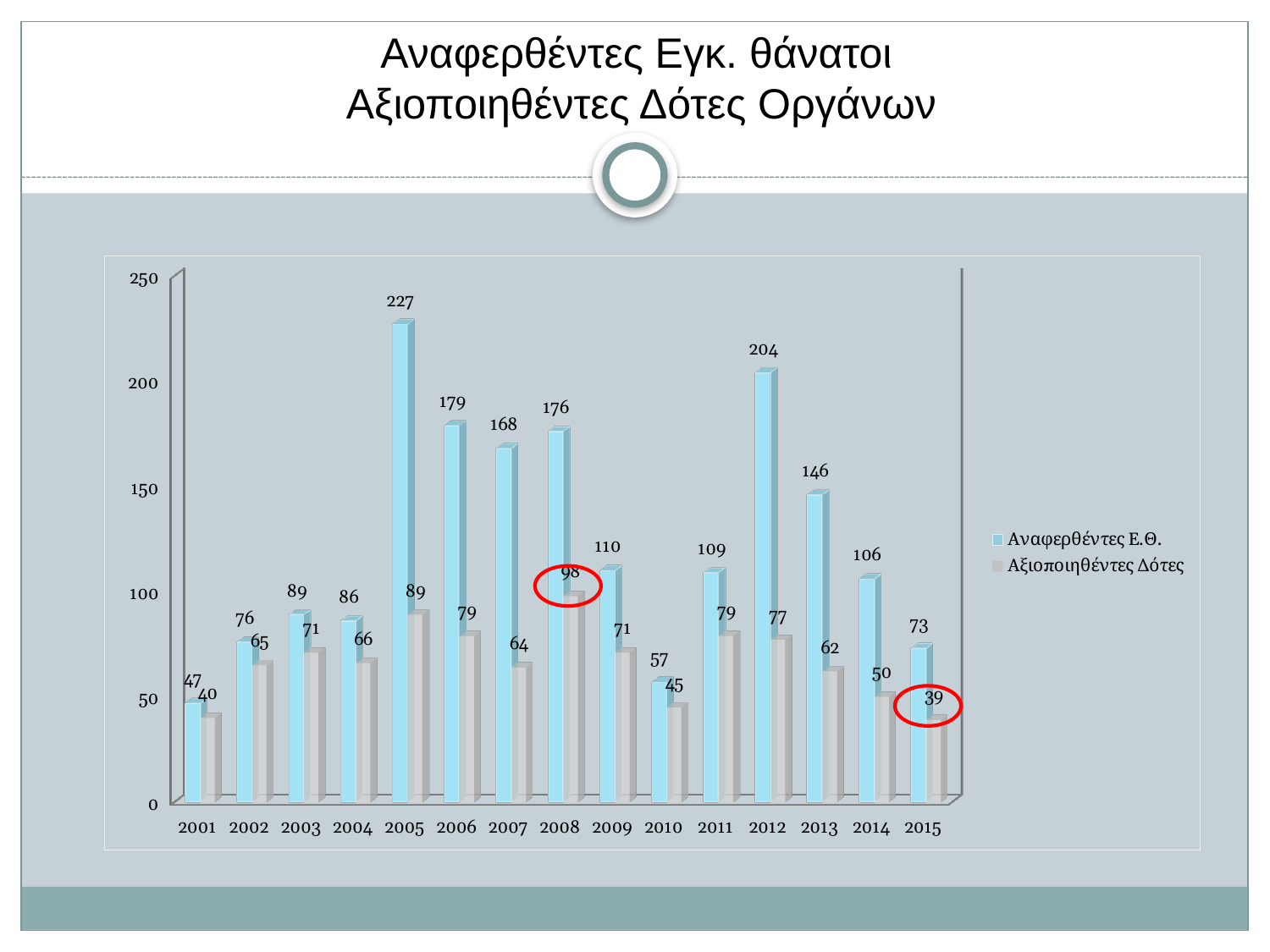

# Αναφερθέντες Εγκ. θάνατοι Αξιοποιηθέντες Δότες Οργάνων

[unsupported chart]